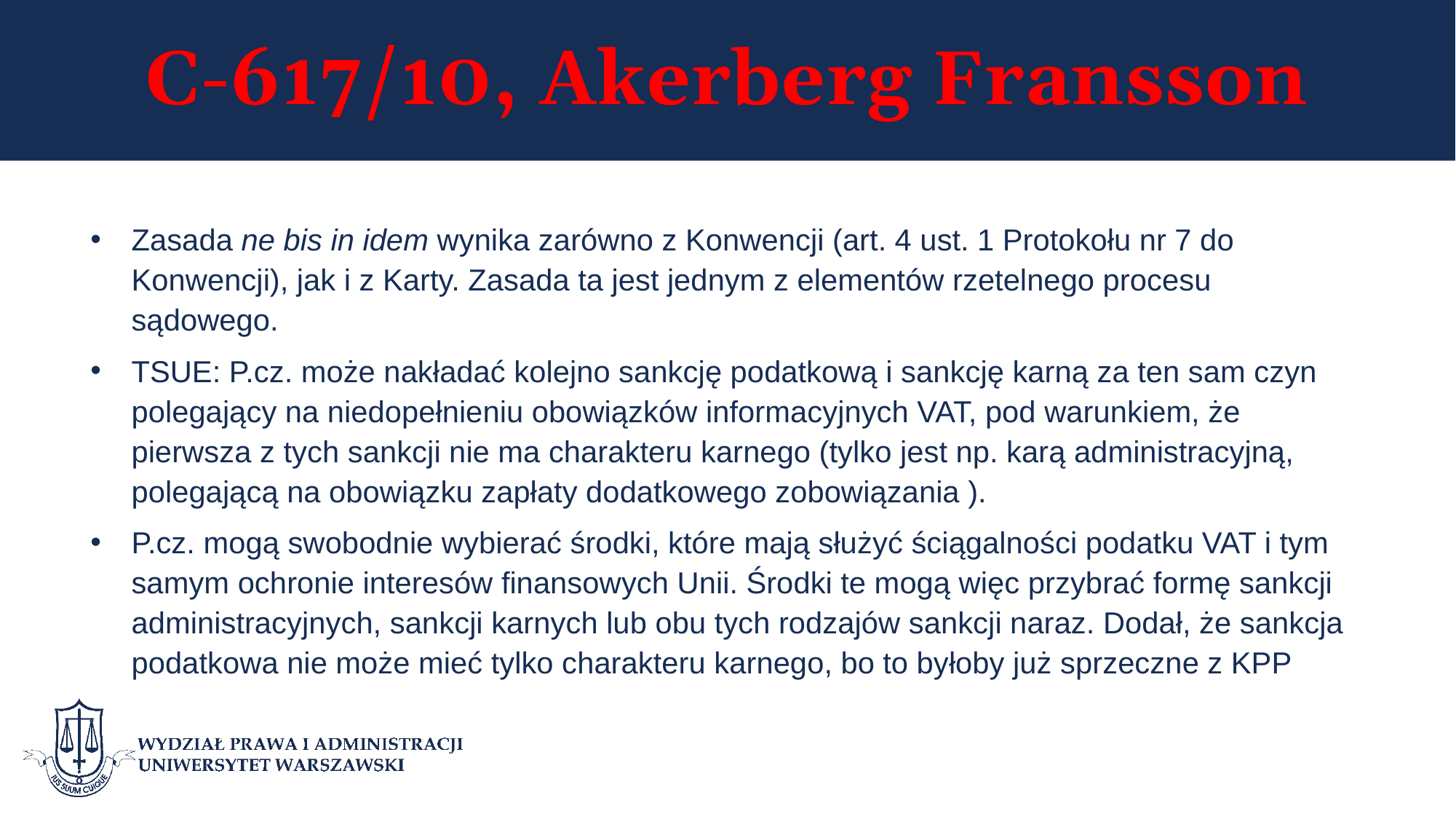

# C-617/10, Akerberg Fransson
Zasada ne bis in idem wynika zarówno z Konwencji (art. 4 ust. 1 Protokołu nr 7 do Konwencji), jak i z Karty. Zasada ta jest jednym z elementów rzetelnego procesu sądowego.
TSUE: P.cz. może nakładać kolejno sankcję podatkową i sankcję karną za ten sam czyn polegający na niedopełnieniu obowiązków informacyjnych VAT, pod warunkiem, że pierwsza z tych sankcji nie ma charakteru karnego (tylko jest np. karą administracyjną, polegającą na obowiązku zapłaty dodatkowego zobowiązania ).
P.cz. mogą swobodnie wybierać środki, które mają służyć ściągalności podatku VAT i tym samym ochronie interesów finansowych Unii. Środki te mogą więc przybrać formę sankcji administracyjnych, sankcji karnych lub obu tych rodzajów sankcji naraz. Dodał, że sankcja podatkowa nie może mieć tylko charakteru karnego, bo to byłoby już sprzeczne z KPP